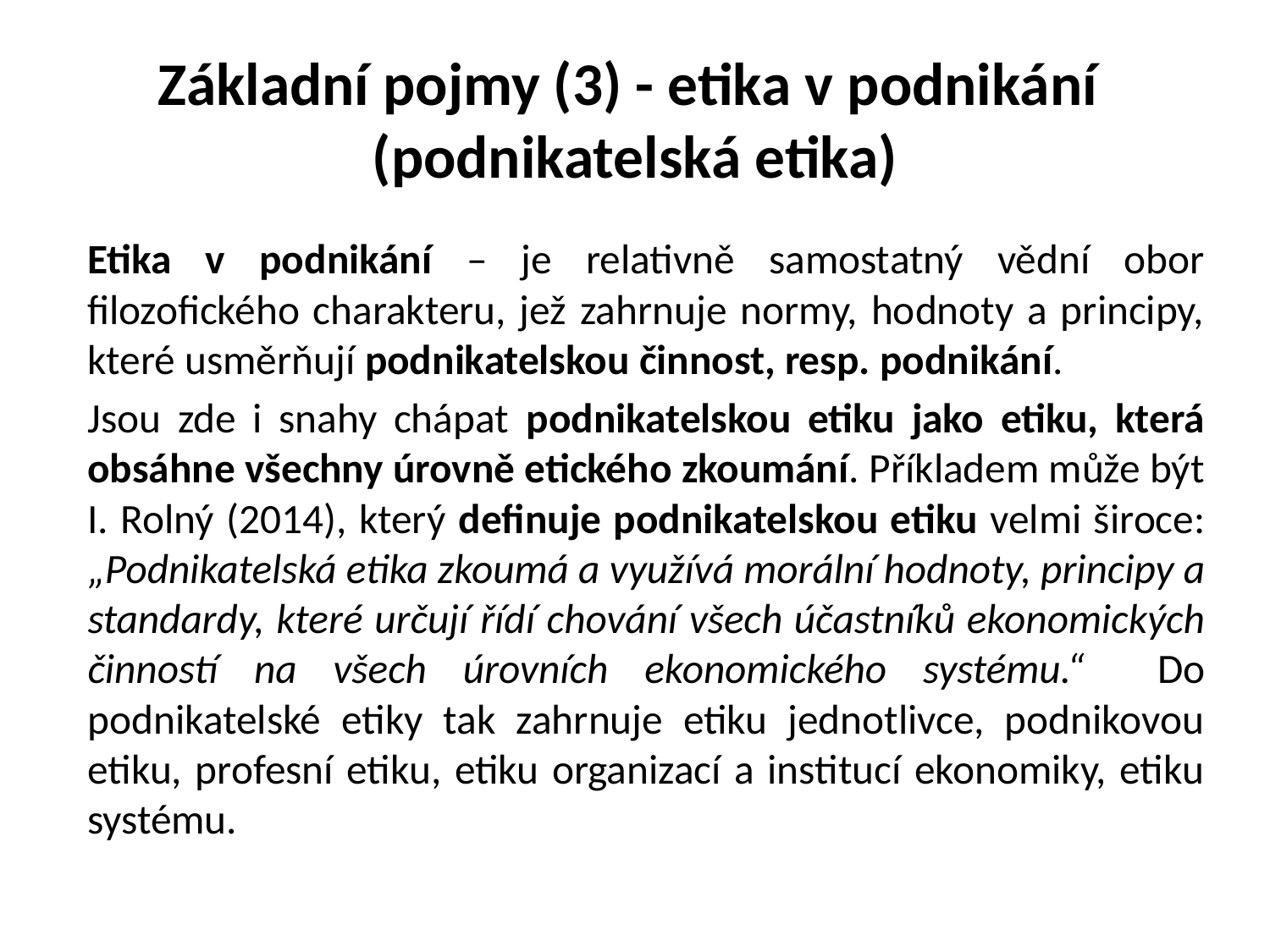

# Základní pojmy (3) - etika v podnikání  (podnikatelská etika)
Etika v podnikání – je relativně samostatný vědní obor filozofického charakteru, jež zahrnuje normy, hodnoty a principy, které usměrňují podnikatelskou činnost, resp. podnikání.
Jsou zde i snahy chápat podnikatelskou etiku jako etiku, která obsáhne všechny úrovně etického zkoumání. Příkladem může být I. Rolný (2014), který definuje podnikatelskou etiku velmi široce: „Podnikatelská etika zkoumá a využívá morální hodnoty, principy a standardy, které určují řídí chování všech účastníků ekonomických činností na všech úrovních ekonomického systému.“  Do podnikatelské etiky tak zahrnuje etiku jednotlivce, podnikovou etiku, profesní etiku, etiku organizací a institucí ekonomiky, etiku systému.